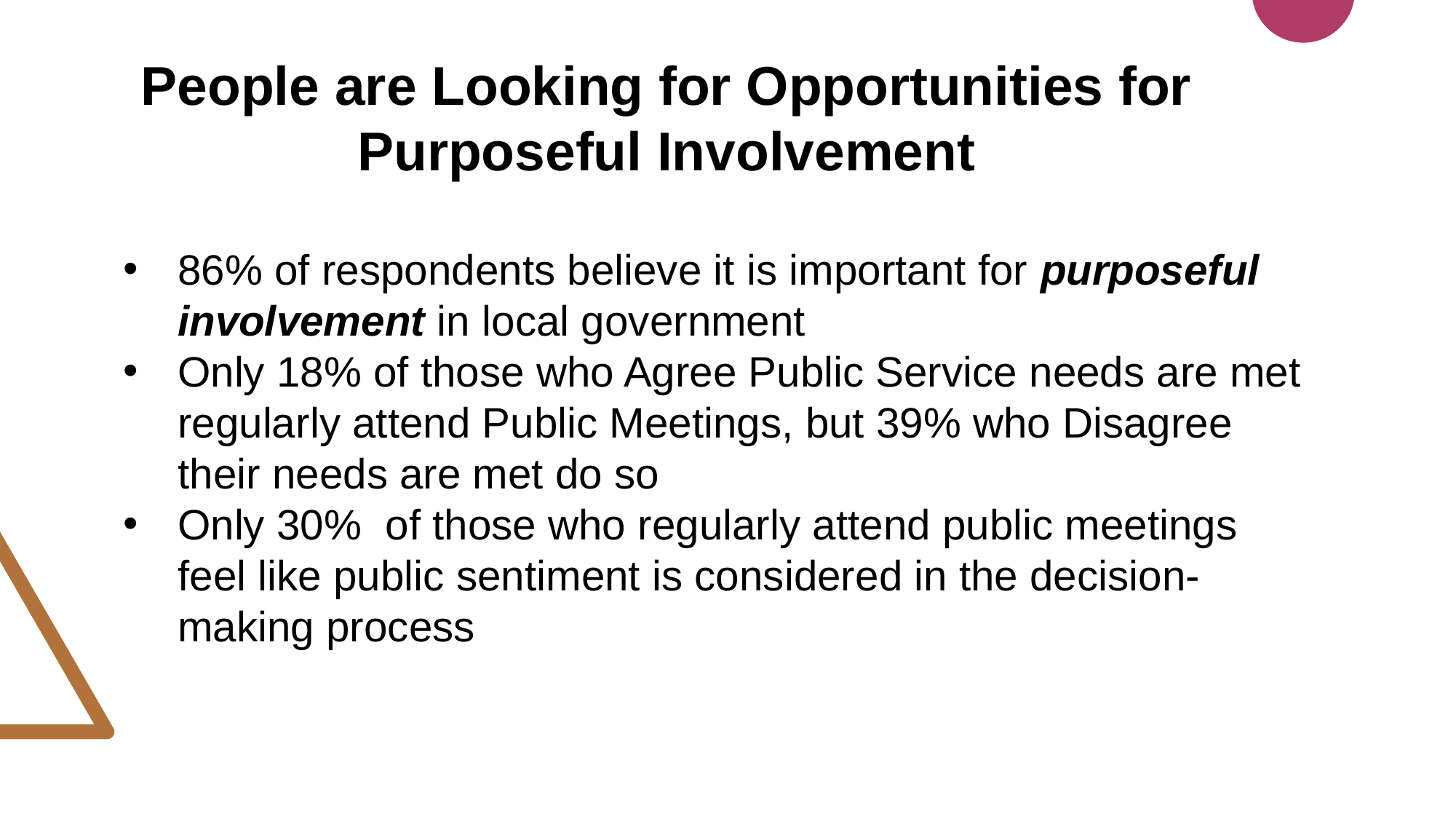

People are Looking for Opportunities for Purposeful Involvement
86% of respondents believe it is important for purposeful involvement in local government
Only 18% of those who Agree Public Service needs are met regularly attend Public Meetings, but 39% who Disagree their needs are met do so
Only 30%  of those who regularly attend public meetings feel like public sentiment is considered in the decision-making process